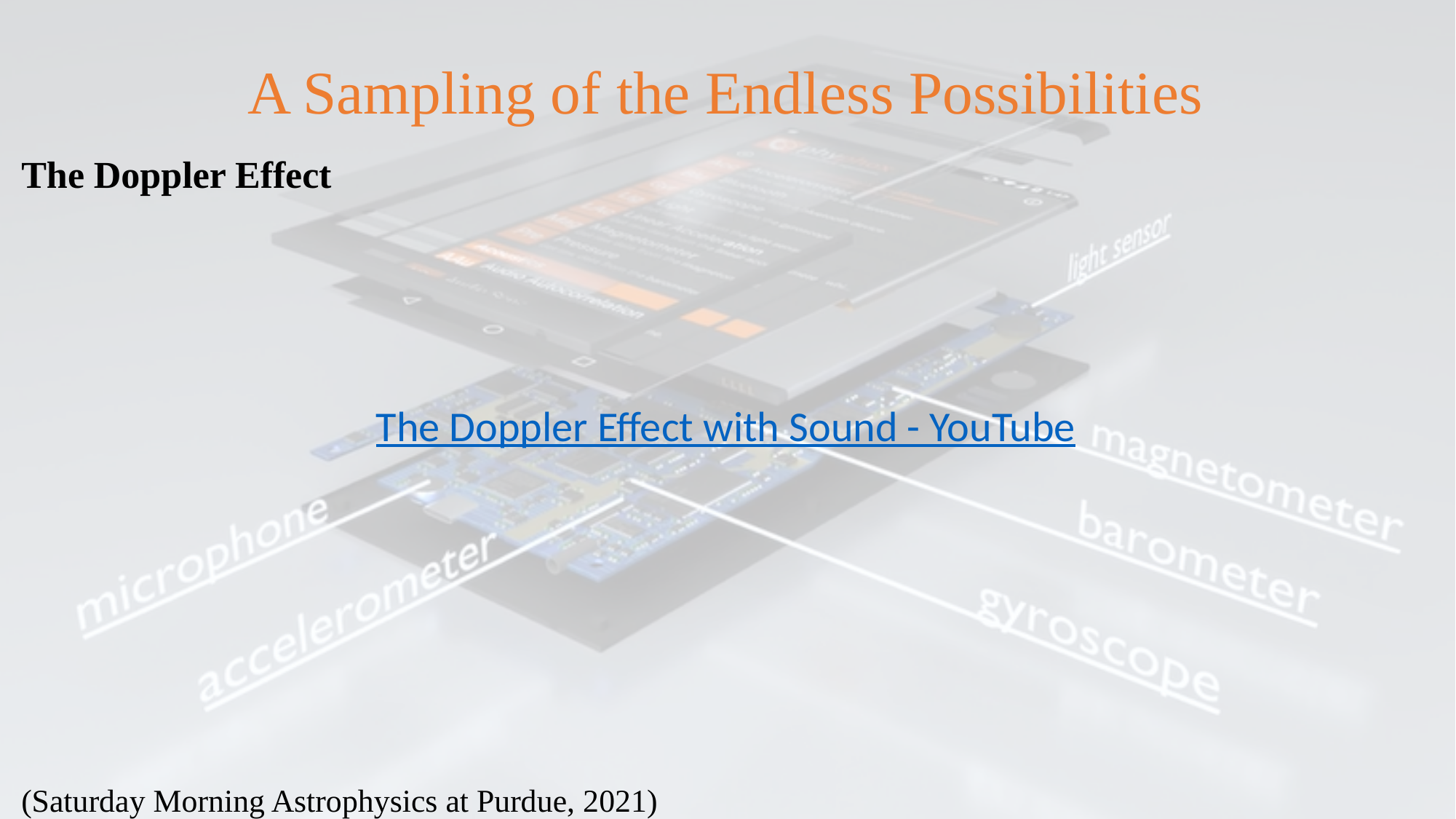

# A Sampling of the Endless Possibilities
The Doppler Effect
The Doppler Effect with Sound - YouTube
(Saturday Morning Astrophysics at Purdue, 2021)